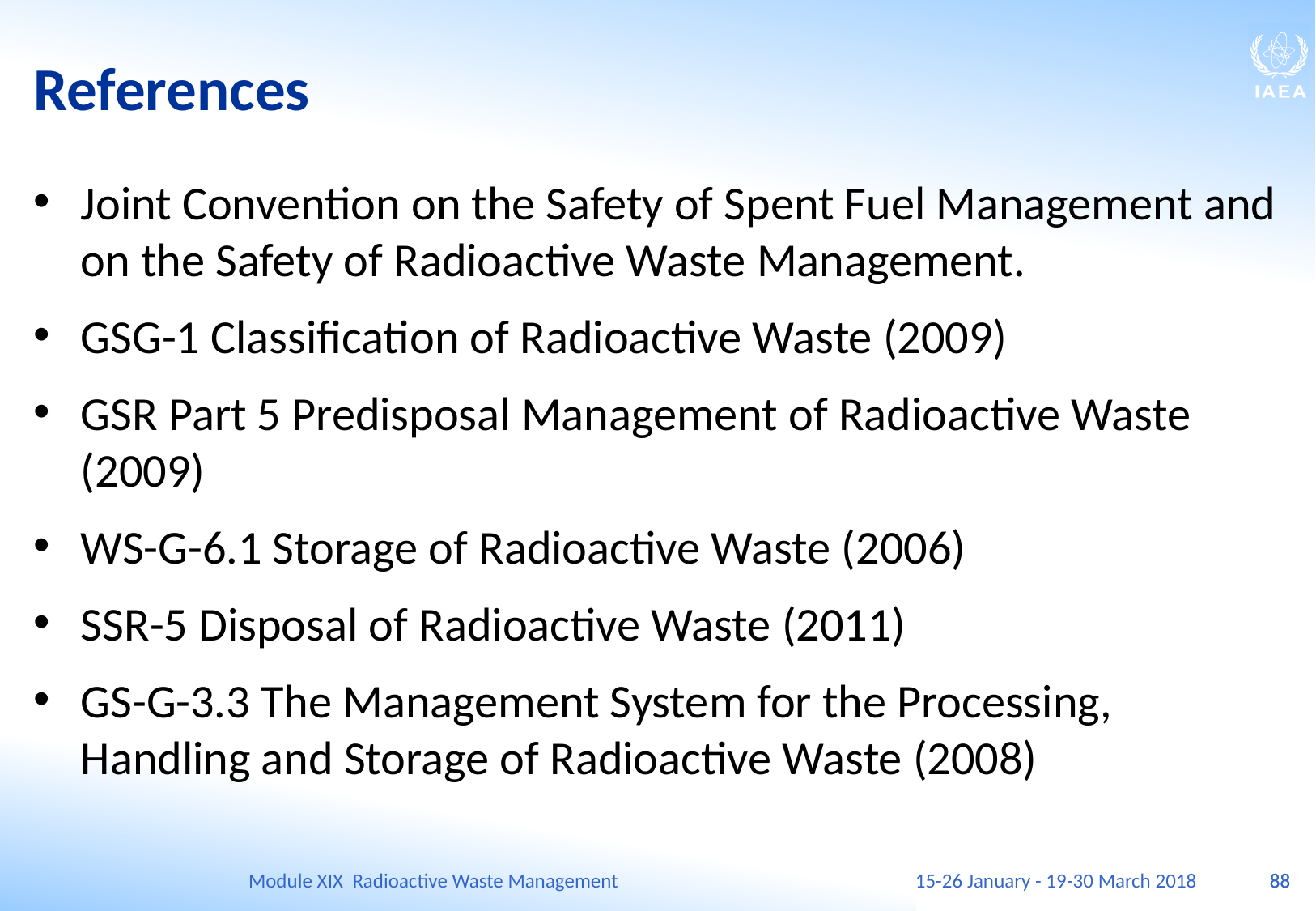

References
Joint Convention on the Safety of Spent Fuel Management and on the Safety of Radioactive Waste Management.
GSG-1 Classification of Radioactive Waste (2009)
GSR Part 5 Predisposal Management of Radioactive Waste (2009)
WS-G-6.1 Storage of Radioactive Waste (2006)
SSR-5 Disposal of Radioactive Waste (2011)
GS-G-3.3 The Management System for the Processing, Handling and Storage of Radioactive Waste (2008)
Module XIX  Radioactive Waste Management
15-26 January - 19-30 March 2018
88
88